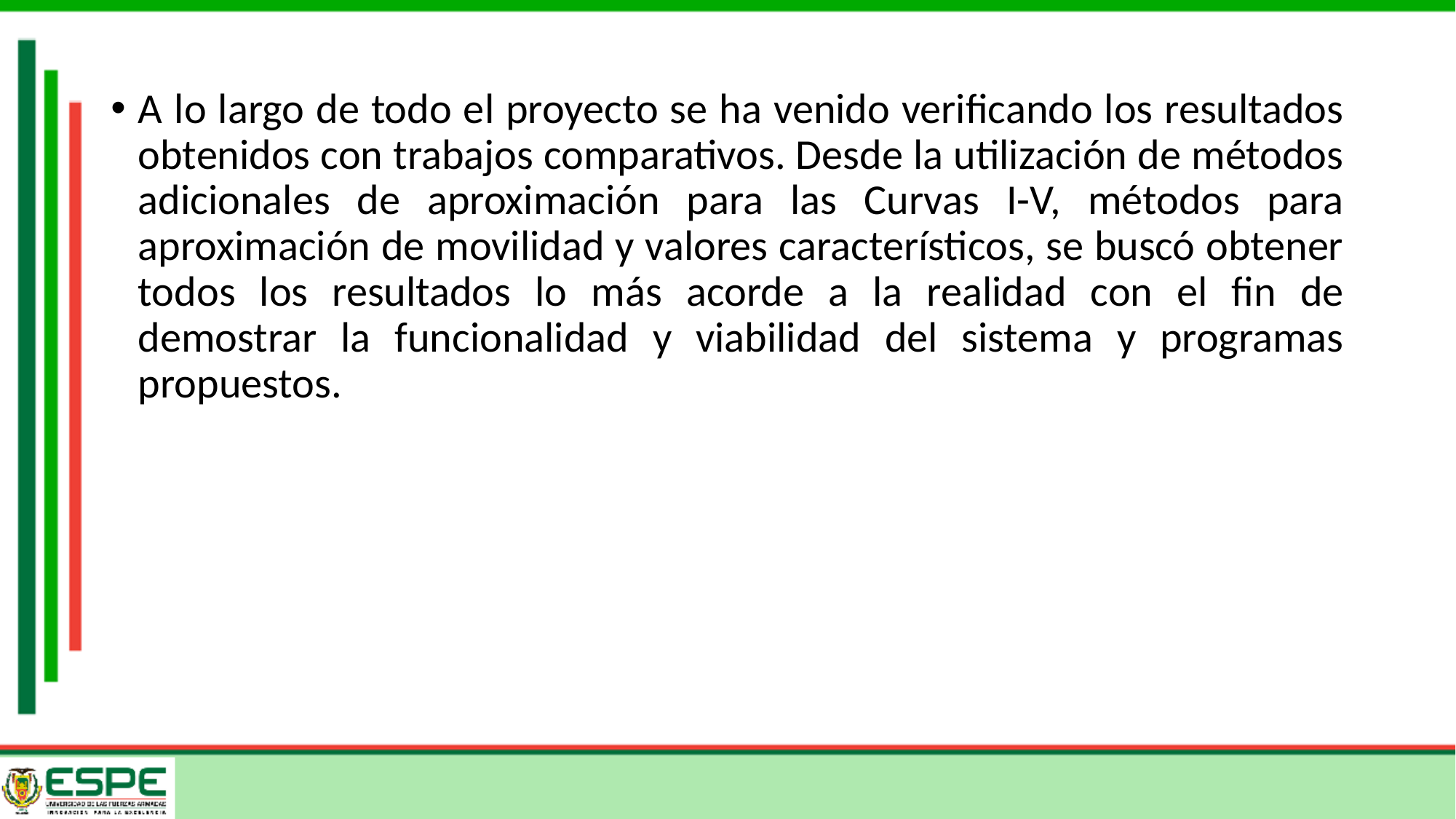

A lo largo de todo el proyecto se ha venido verificando los resultados obtenidos con trabajos comparativos. Desde la utilización de métodos adicionales de aproximación para las Curvas I-V, métodos para aproximación de movilidad y valores característicos, se buscó obtener todos los resultados lo más acorde a la realidad con el fin de demostrar la funcionalidad y viabilidad del sistema y programas propuestos.